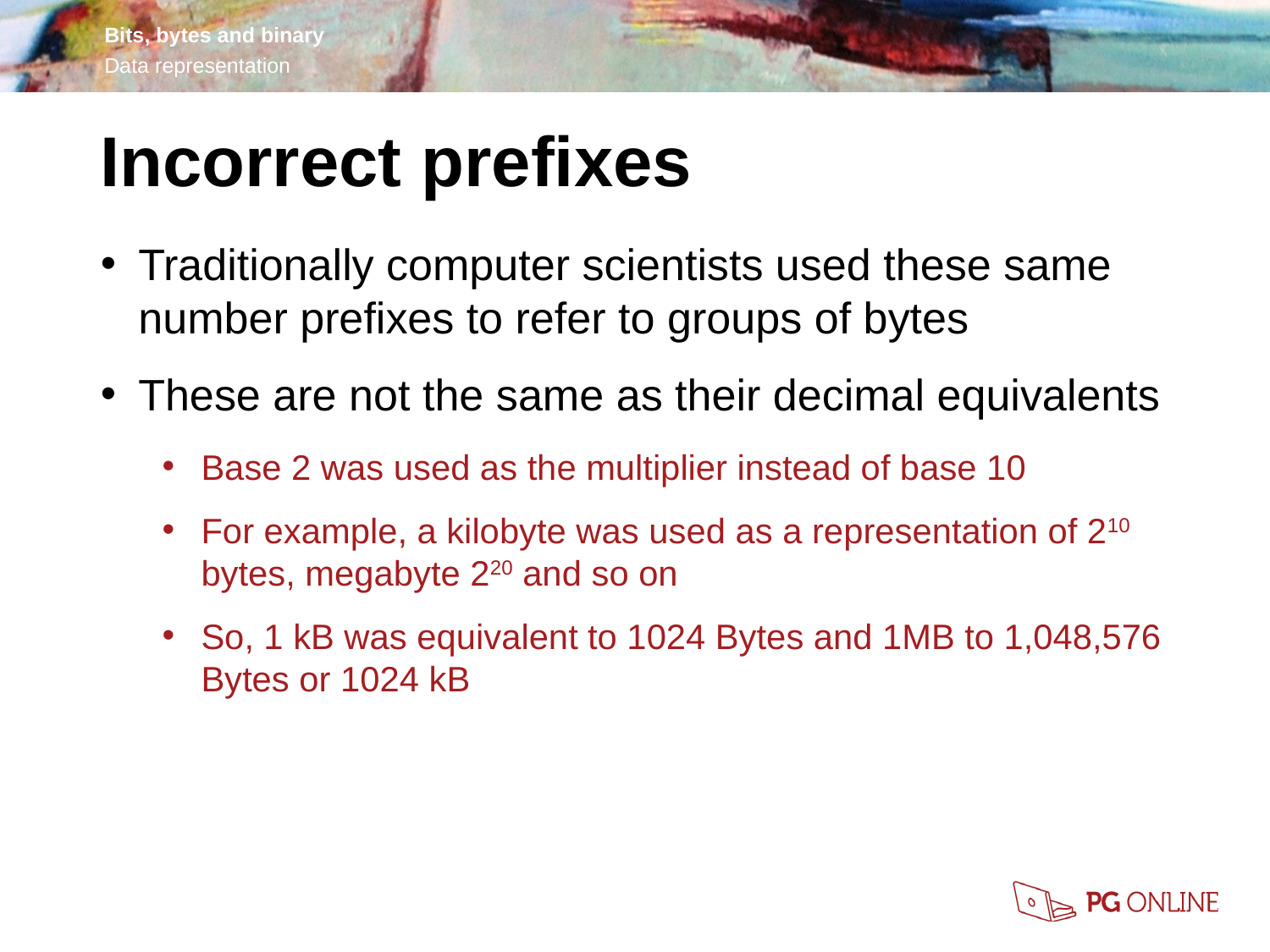

Incorrect prefixes
Traditionally computer scientists used these same number prefixes to refer to groups of bytes
These are not the same as their decimal equivalents
Base 2 was used as the multiplier instead of base 10
For example, a kilobyte was used as a representation of 210 bytes, megabyte 220 and so on
So, 1 kB was equivalent to 1024 Bytes and 1MB to 1,048,576 Bytes or 1024 kB